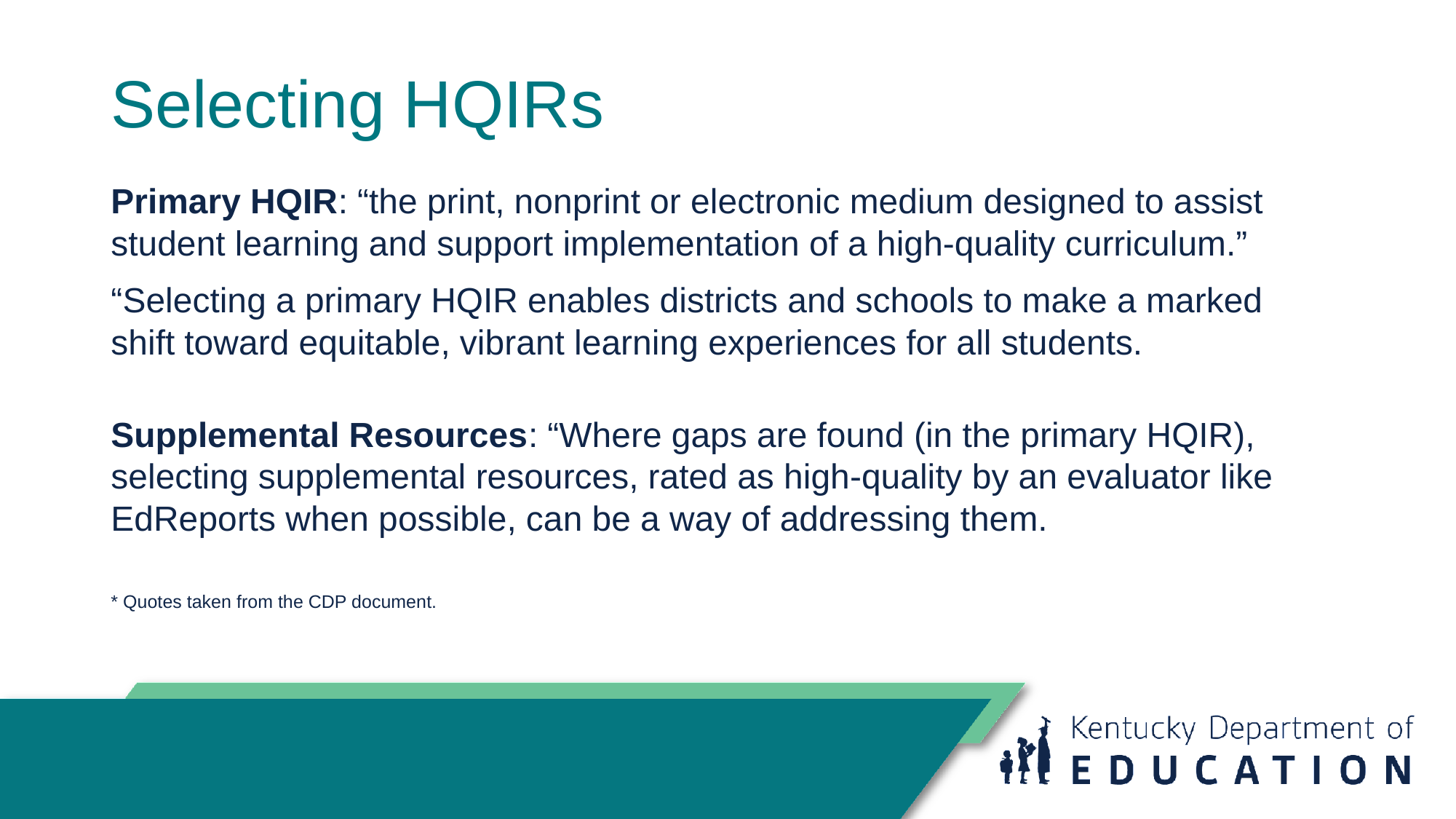

# Selecting HQIRs
Primary HQIR: “the print, nonprint or electronic medium designed to assist student learning and support implementation of a high-quality curriculum.”
“Selecting a primary HQIR enables districts and schools to make a marked shift toward equitable, vibrant learning experiences for all students.

Supplemental Resources: “Where gaps are found (in the primary HQIR), selecting supplemental resources, rated as high-quality by an evaluator like EdReports when possible, can be a way of addressing them.

* Quotes taken from the CDP document.